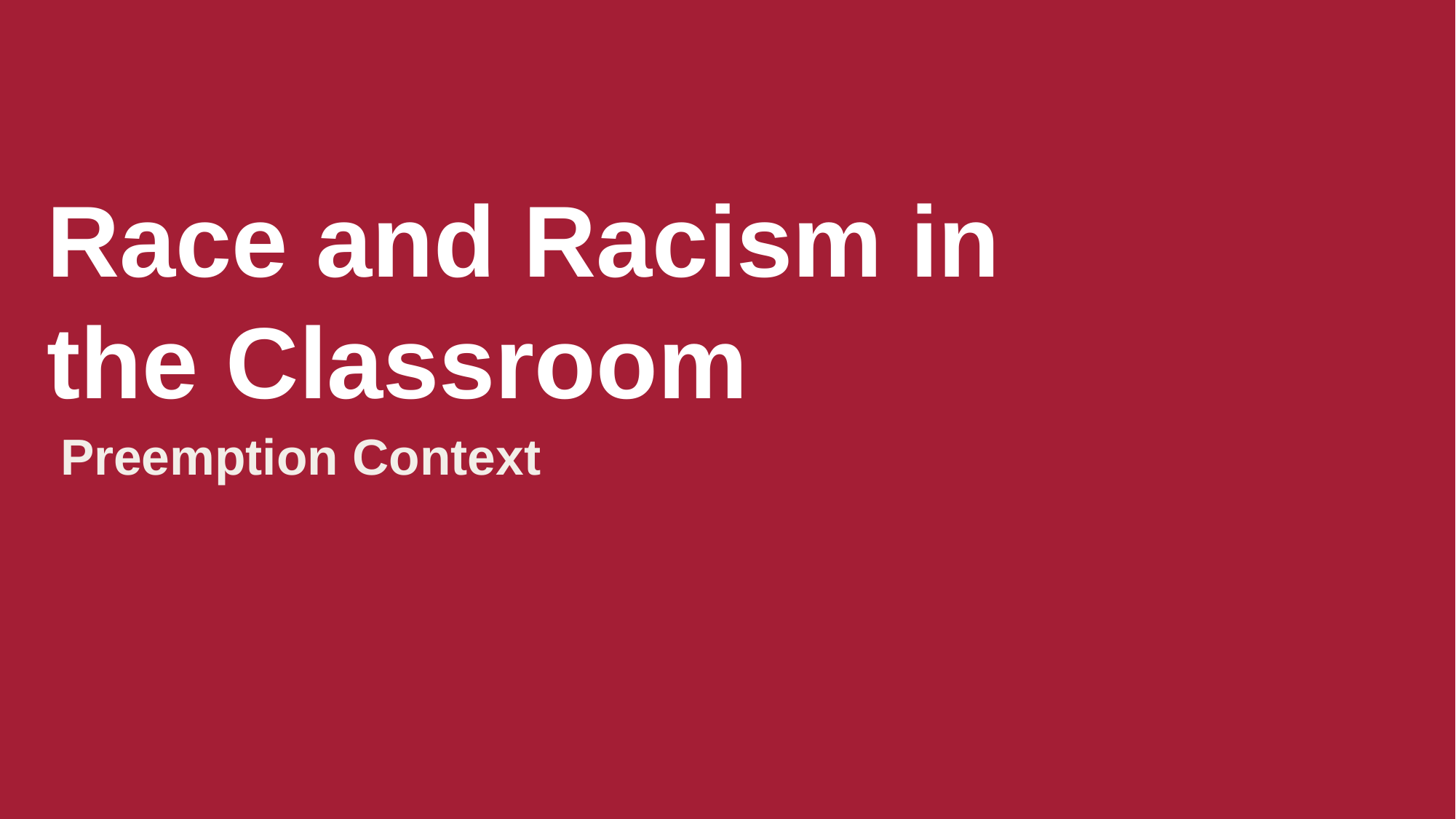

# Race and Racism in the Classroom
Preemption Context